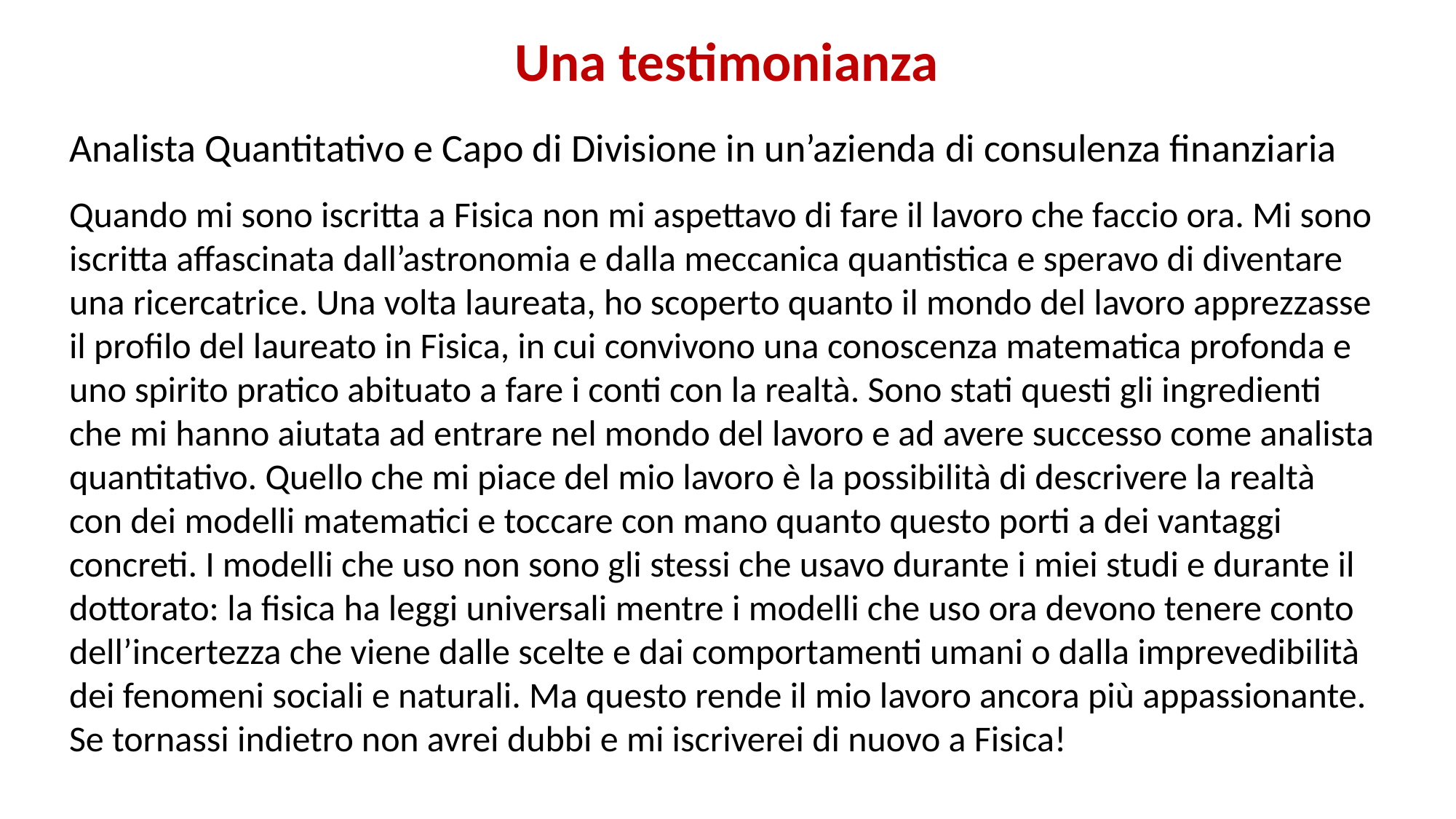

Una testimonianza
Analista Quantitativo e Capo di Divisione in un’azienda di consulenza finanziaria

Quando mi sono iscritta a Fisica non mi aspettavo di fare il lavoro che faccio ora. Mi sono iscritta affascinata dall’astronomia e dalla meccanica quantistica e speravo di diventare una ricercatrice. Una volta laureata, ho scoperto quanto il mondo del lavoro apprezzasse il profilo del laureato in Fisica, in cui convivono una conoscenza matematica profonda e uno spirito pratico abituato a fare i conti con la realtà. Sono stati questi gli ingredienti che mi hanno aiutata ad entrare nel mondo del lavoro e ad avere successo come analista quantitativo. Quello che mi piace del mio lavoro è la possibilità di descrivere la realtà con dei modelli matematici e toccare con mano quanto questo porti a dei vantaggi concreti. I modelli che uso non sono gli stessi che usavo durante i miei studi e durante il dottorato: la fisica ha leggi universali mentre i modelli che uso ora devono tenere conto dell’incertezza che viene dalle scelte e dai comportamenti umani o dalla imprevedibilità dei fenomeni sociali e naturali. Ma questo rende il mio lavoro ancora più appassionante. Se tornassi indietro non avrei dubbi e mi iscriverei di nuovo a Fisica!